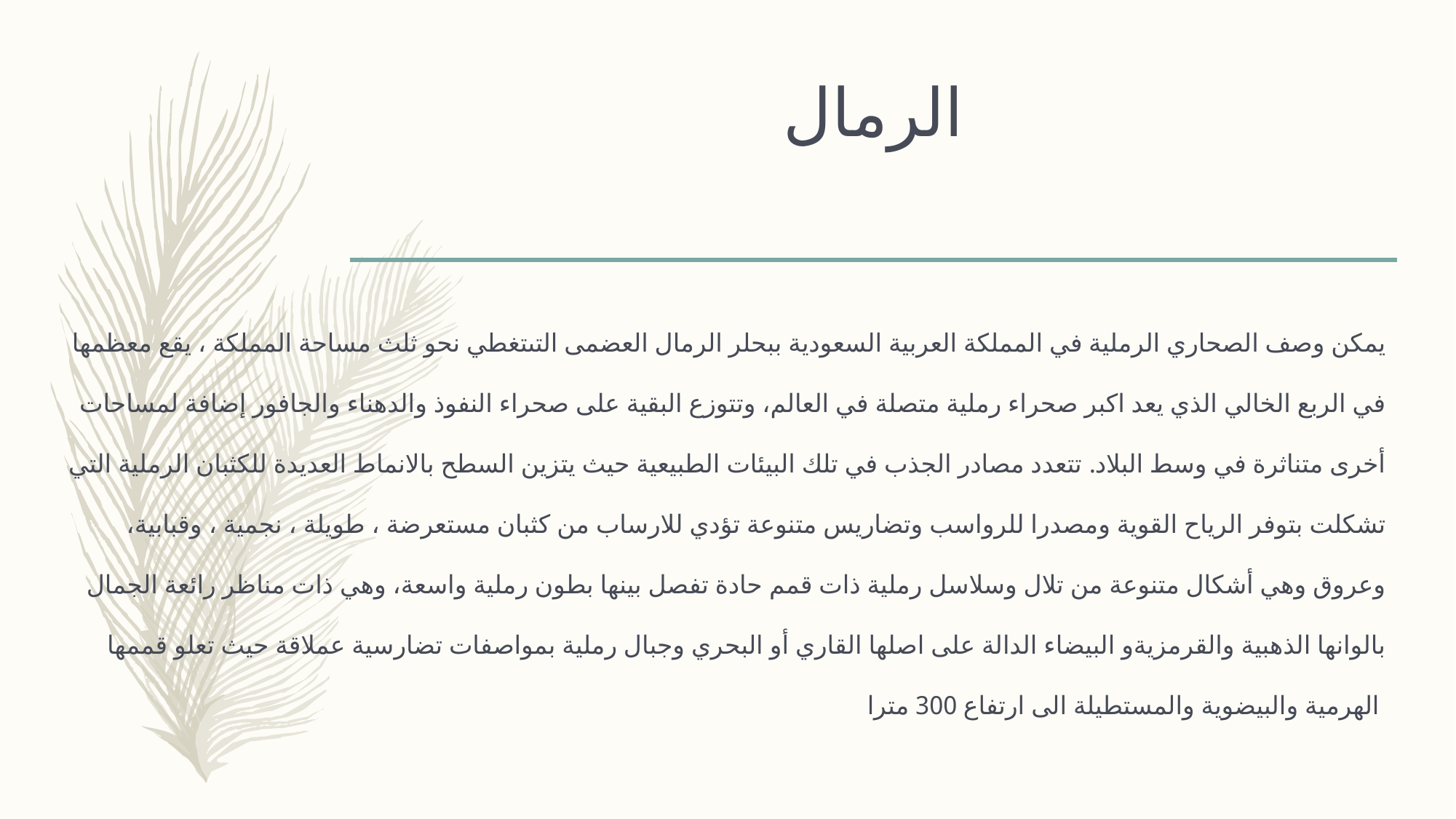

# الرمال
يمكن وصف الصحاري الرملية في المملكة العربية السعودية ببحلر الرمال العضمى التىتغطي نحو ثلث مساحة المملكة ، يقع معظمها في الربع الخالي الذي يعد اكبر صحراء رملية متصلة في العالم، وتتوزع البقية على صحراء النفوذ والدهناء والجافور إضافة لمساحات أخرى متناثرة في وسط البلاد. تتعدد مصادر الجذب في تلك البيئات الطبيعية حيث يتزين السطح بالانماط العديدة للكثبان الرملية التي تشكلت بتوفر الرياح القوية ومصدرا للرواسب وتضاريس متنوعة تؤدي للارساب من كثبان مستعرضة ، طويلة ، نجمية ، وقبابية، وعروق وهي أشكال متنوعة من تلال وسلاسل رملية ذات قمم حادة تفصل بينها بطون رملية واسعة، وهي ذات مناظر رائعة الجمال بالوانها الذهبية والقرمزيةو البيضاء الدالة على اصلها القاري أو البحري وجبال رملية بمواصفات تضارسية عملاقة حيث تعلو قممها الهرمية والبيضوية والمستطيلة الى ارتفاع 300 مترا